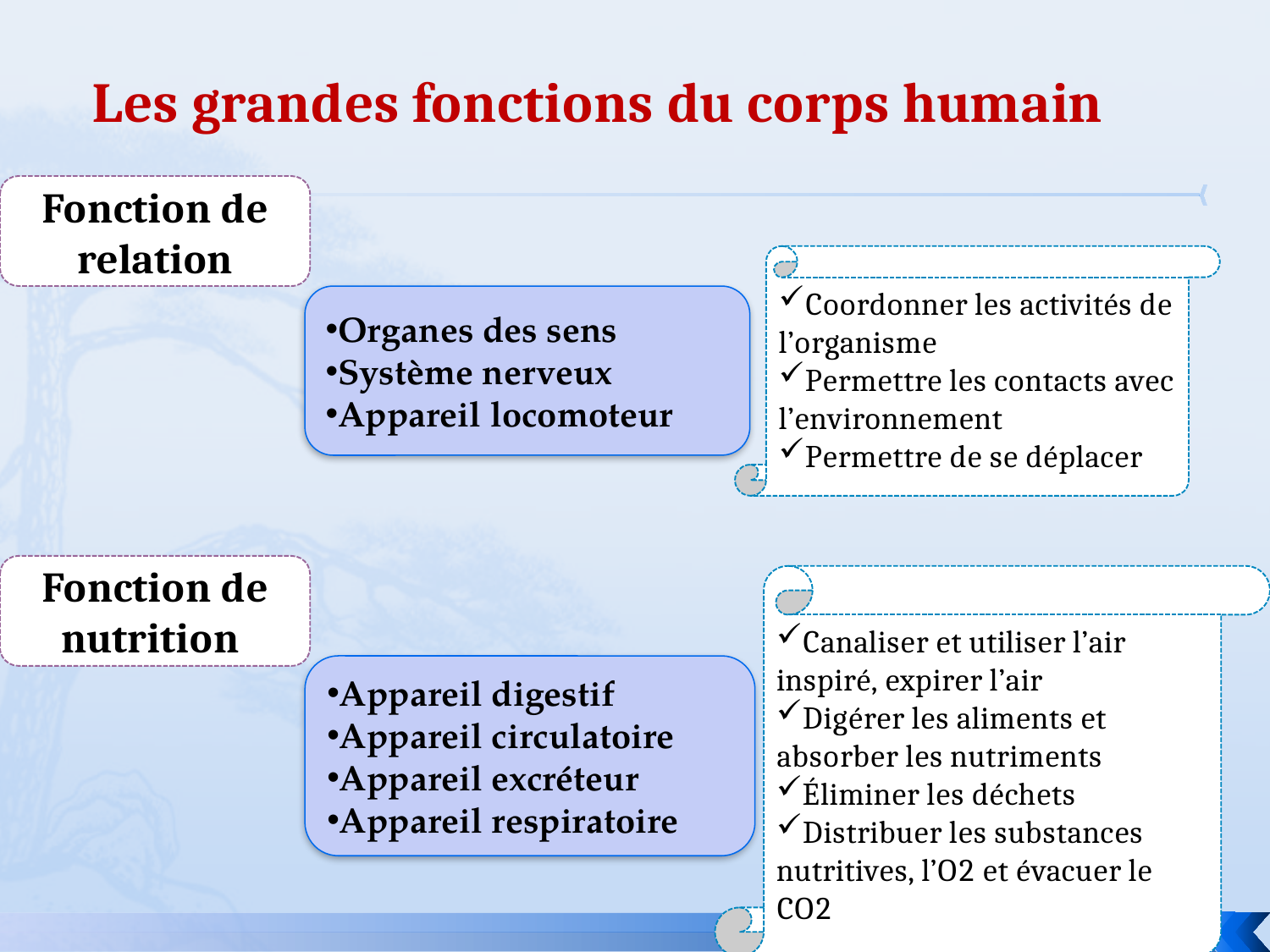

Les grandes fonctions du corps humain
Fonction de relation
Coordonner les activités de l’organisme
Permettre les contacts avec l’environnement
Permettre de se déplacer
Organes des sens
Système nerveux
Appareil locomoteur
Fonction de nutrition
Canaliser et utiliser l’air inspiré, expirer l’air
Digérer les aliments et absorber les nutriments
Éliminer les déchets
Distribuer les substances nutritives, l’O2 et évacuer le CO2
Appareil digestif
Appareil circulatoire
Appareil excréteur
Appareil respiratoire